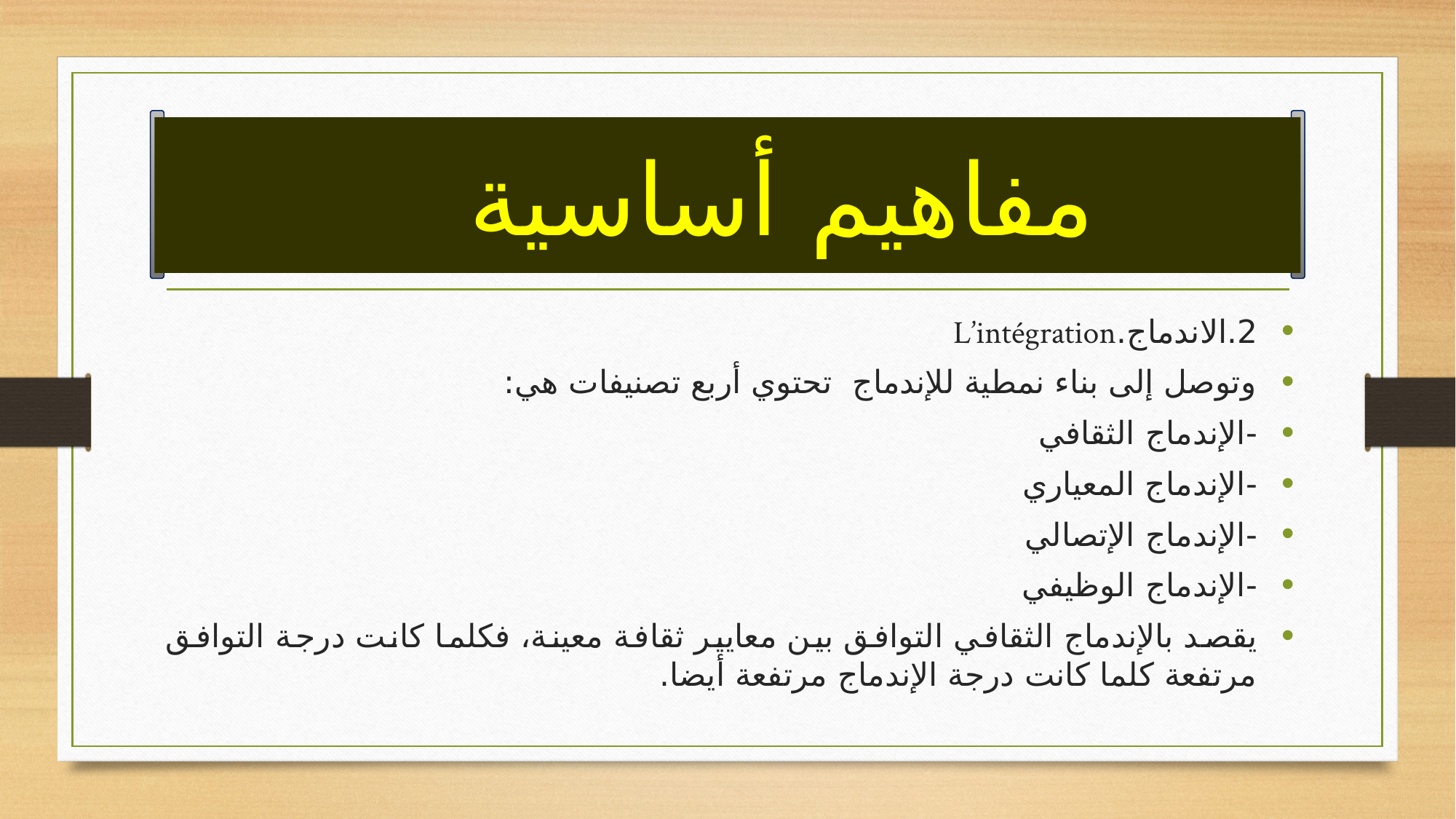

# مفاهيم أساسية
2.	الاندماج.L’intégration
وتوصل إلى بناء نمطية للإندماج  تحتوي أربع تصنيفات هي:
-	الإندماج الثقافي
-	الإندماج المعياري
-	الإندماج الإتصالي
-	الإندماج الوظيفي
يقصد بالإندماج الثقافي التوافق بين معايير ثقافة معينة، فكلما كانت درجة التوافق مرتفعة كلما كانت درجة الإندماج مرتفعة أيضا.